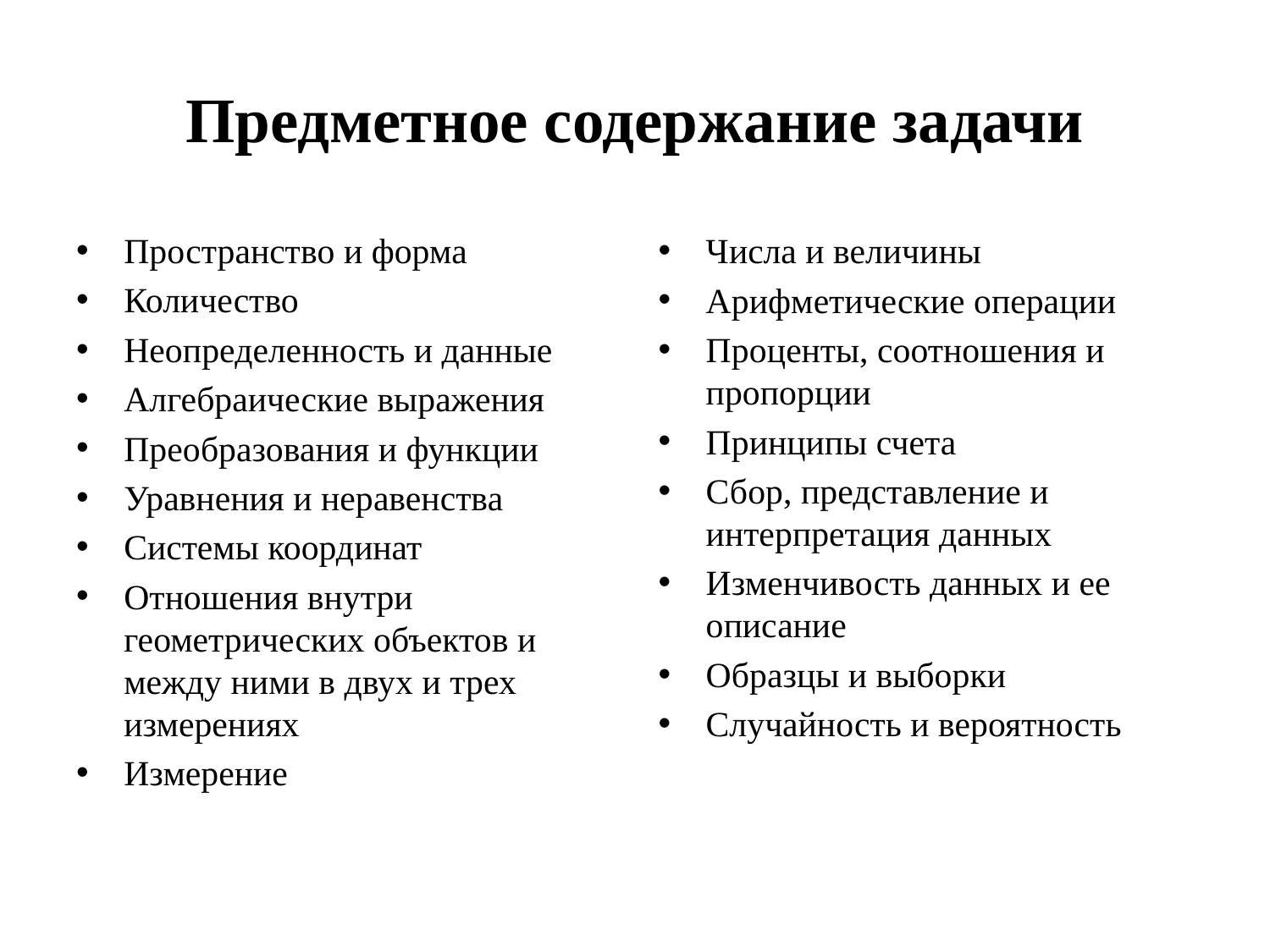

# Предметное содержание задачи
Пространство и форма
Количество
Неопределенность и данные
Алгебраические выражения
Преобразования и функции
Уравнения и неравенства
Системы координат
Отношения внутри геометрических объектов и между ними в двух и трех измерениях
Измерение

Числа и величины
Арифметические операции
Проценты, соотношения и пропорции
Принципы счета
Сбор, представление и интерпретация данных
Изменчивость данных и ее описание
Образцы и выборки
Случайность и вероятность